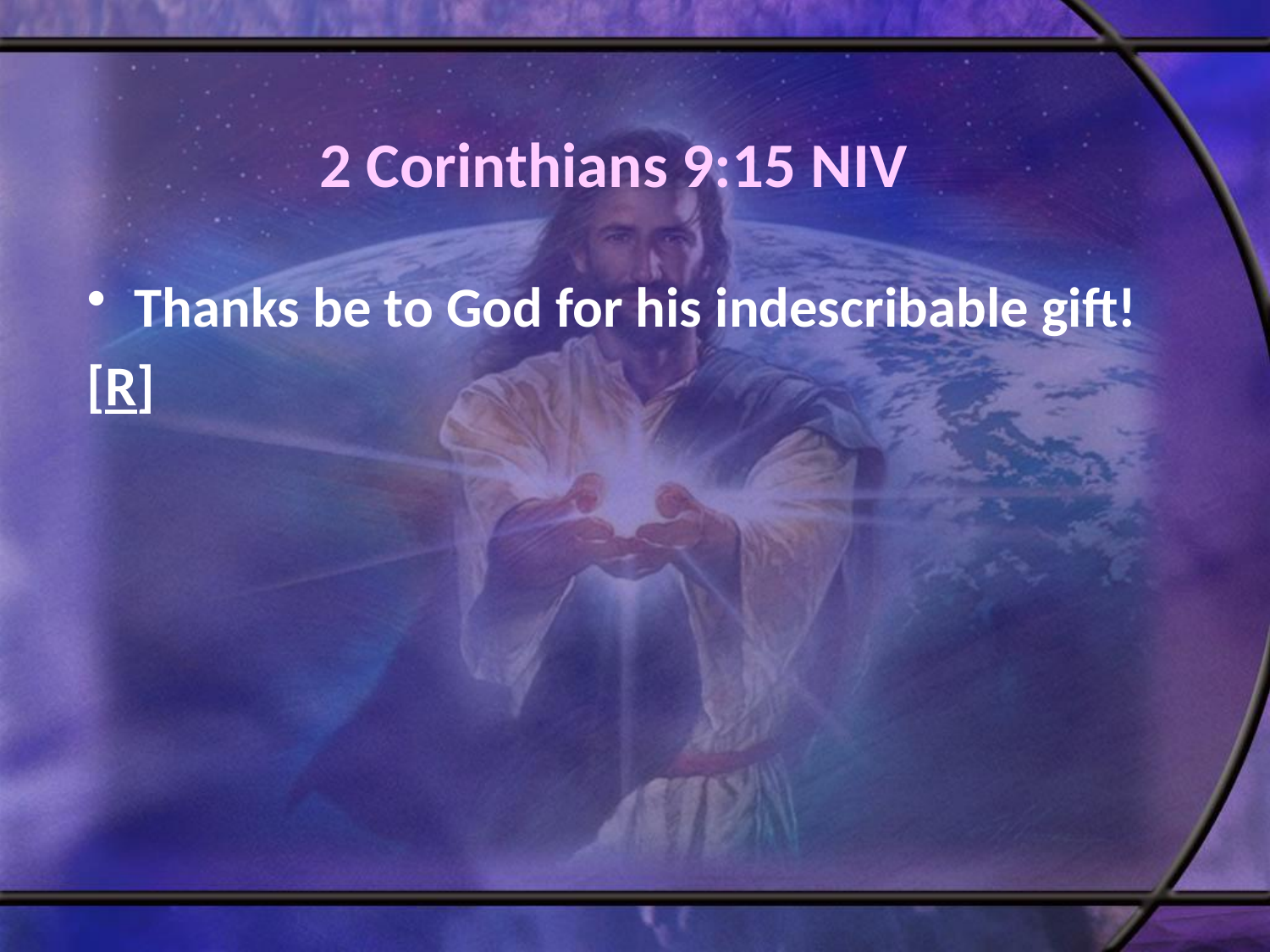

# 2 Corinthians 9:15 NIV
Thanks be to God for his indescribable gift!
[R]